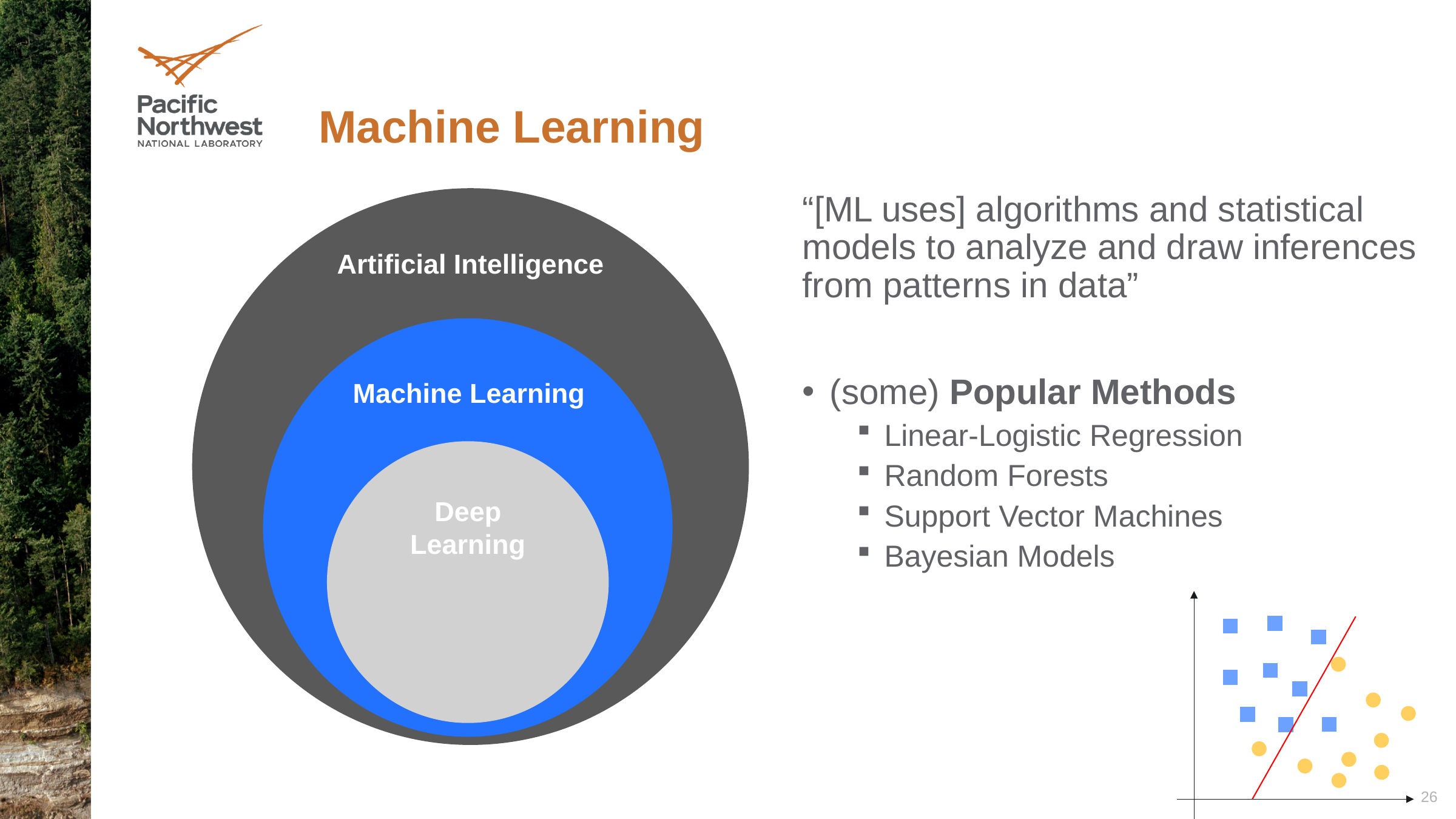

# Machine Learning
“[ML uses] algorithms and statistical models to analyze and draw inferences from patterns in data”

(some) Popular Methods
Linear-Logistic Regression
Random Forests
Support Vector Machines
Bayesian Models

Artificial Intelligence

Machine Learning

Deep Learning

26